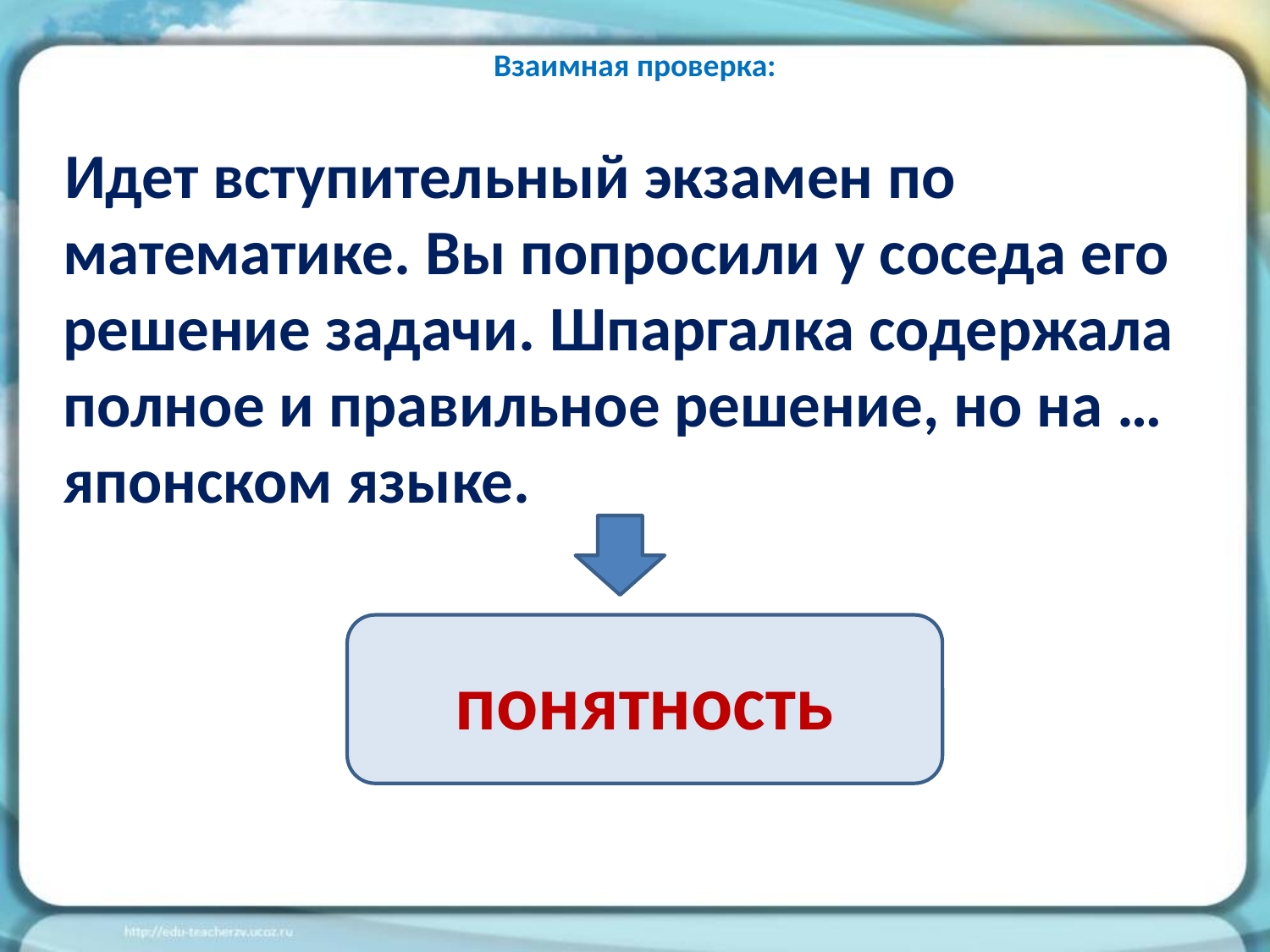

# Взаимная проверка:
Идет вступительный экзамен по математике. Вы попросили у соседа его решение задачи. Шпаргалка содержала полное и правильное решение, но на … японском языке.

понятность